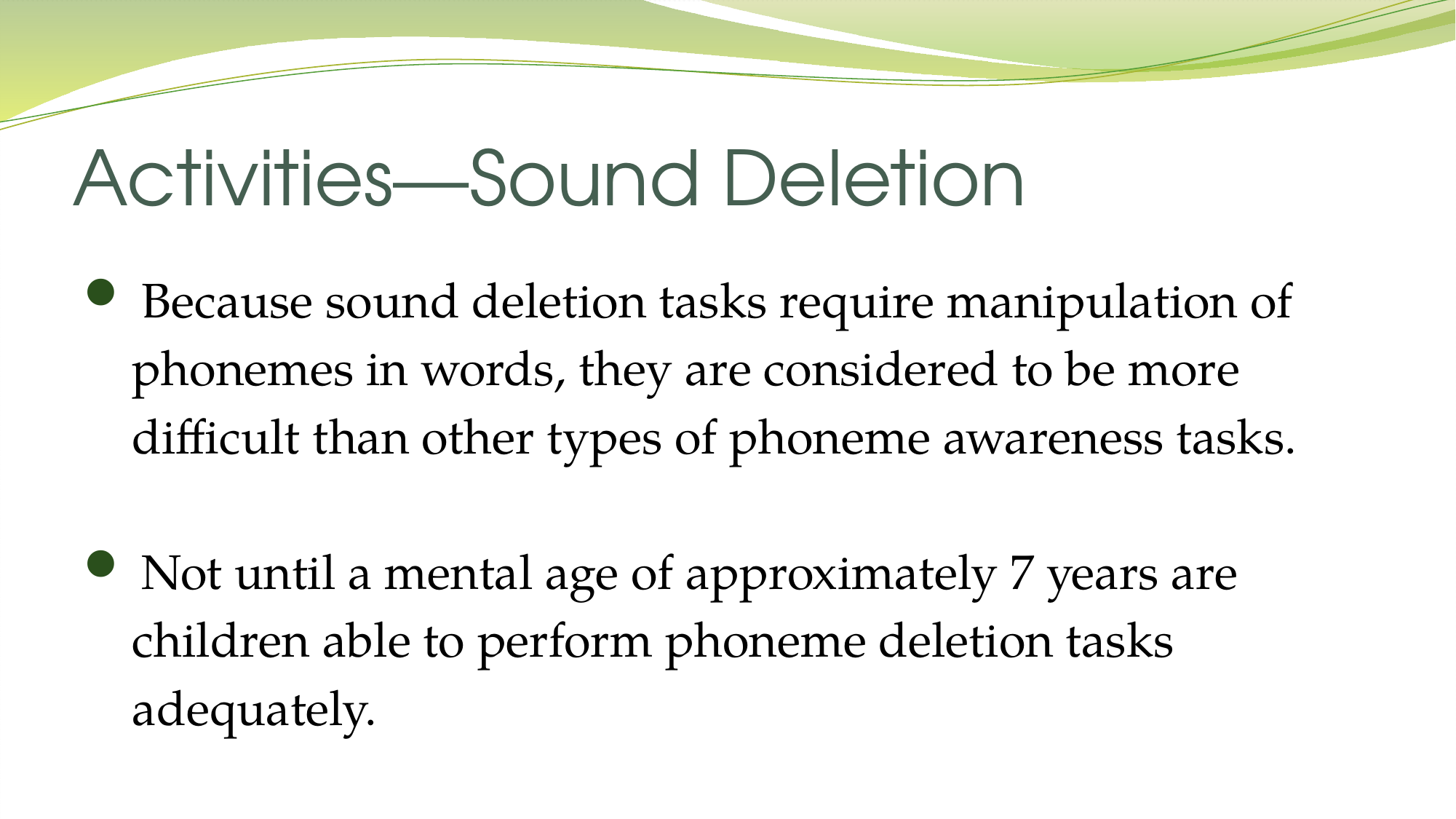

# Activities—Sound Deletion
 Because sound deletion tasks require manipulation of
    phonemes in words, they are considered to be more
    difficult than other types of phoneme awareness tasks.

 Not until a mental age of approximately 7 years are
    children able to perform phoneme deletion tasks
    adequately.